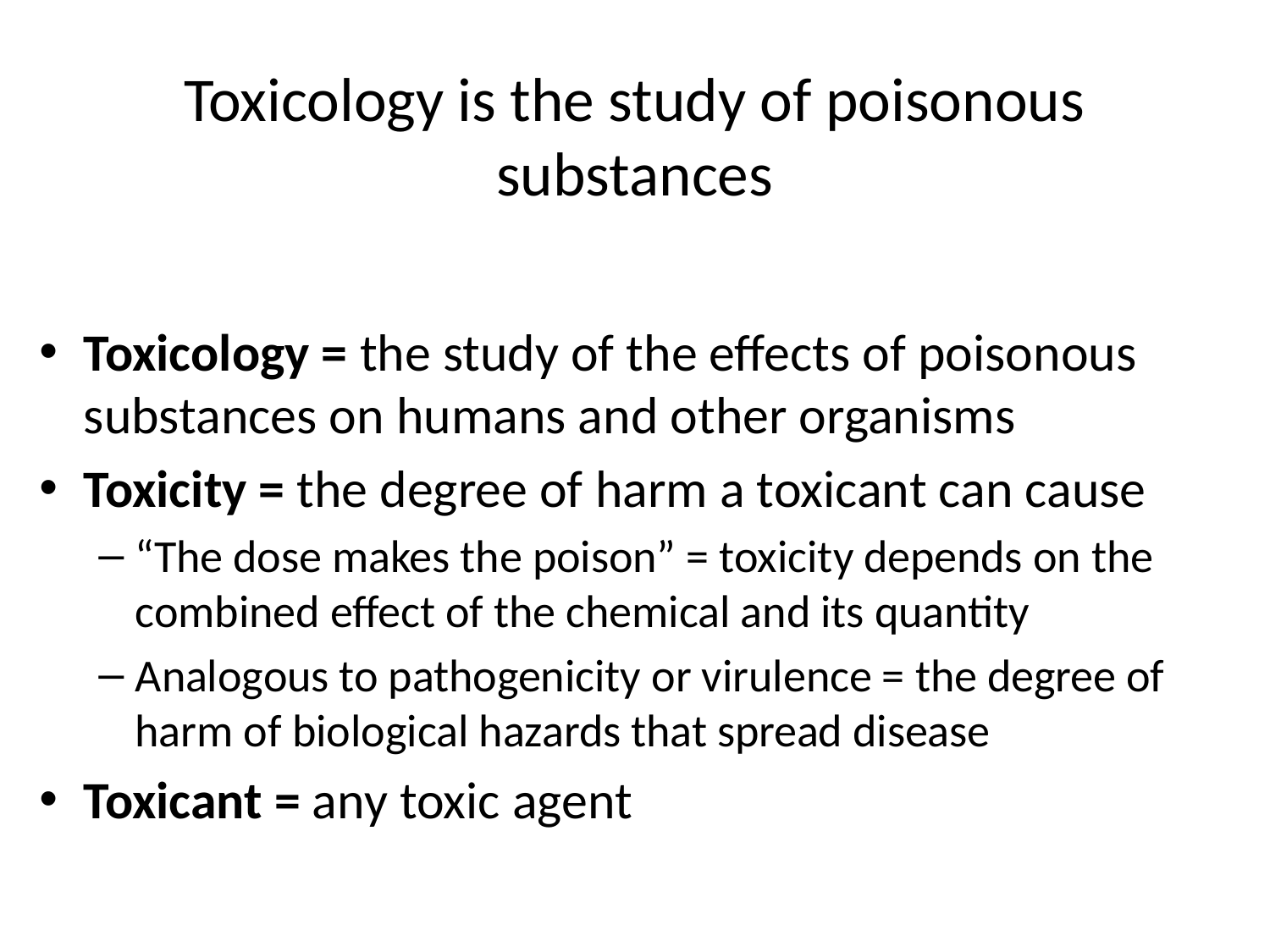

Toxicology is the study of poisonous substances
Toxicology = the study of the effects of poisonous substances on humans and other organisms
Toxicity = the degree of harm a toxicant can cause
“The dose makes the poison” = toxicity depends on the combined effect of the chemical and its quantity
Analogous to pathogenicity or virulence = the degree of harm of biological hazards that spread disease
Toxicant = any toxic agent